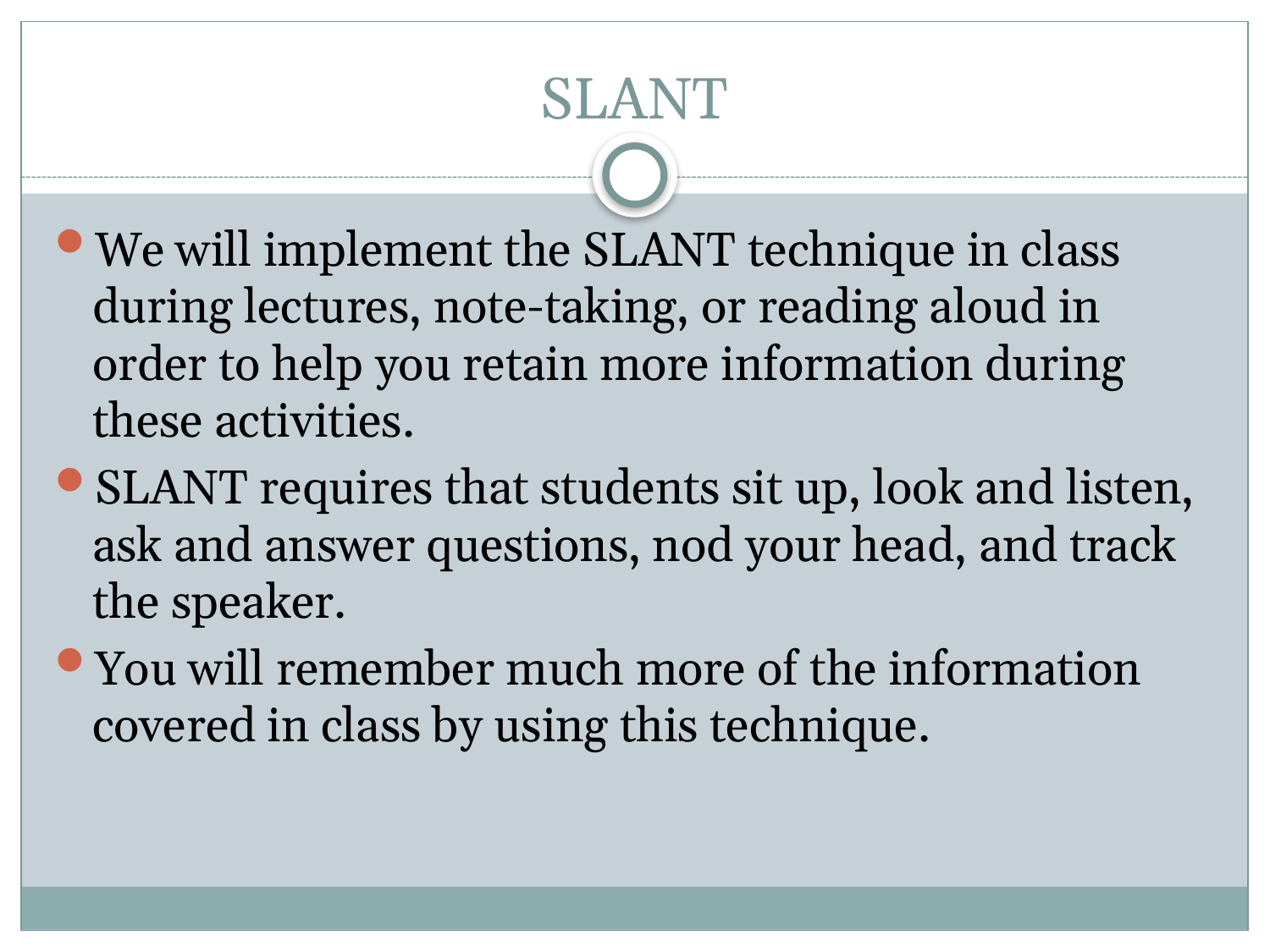

# SLANT
We will implement the SLANT technique in class during lectures, note-taking, or reading aloud in order to help you retain more information during these activities.
SLANT requires that students sit up, look and listen, ask and answer questions, nod your head, and track the speaker.
You will remember much more of the information covered in class by using this technique.